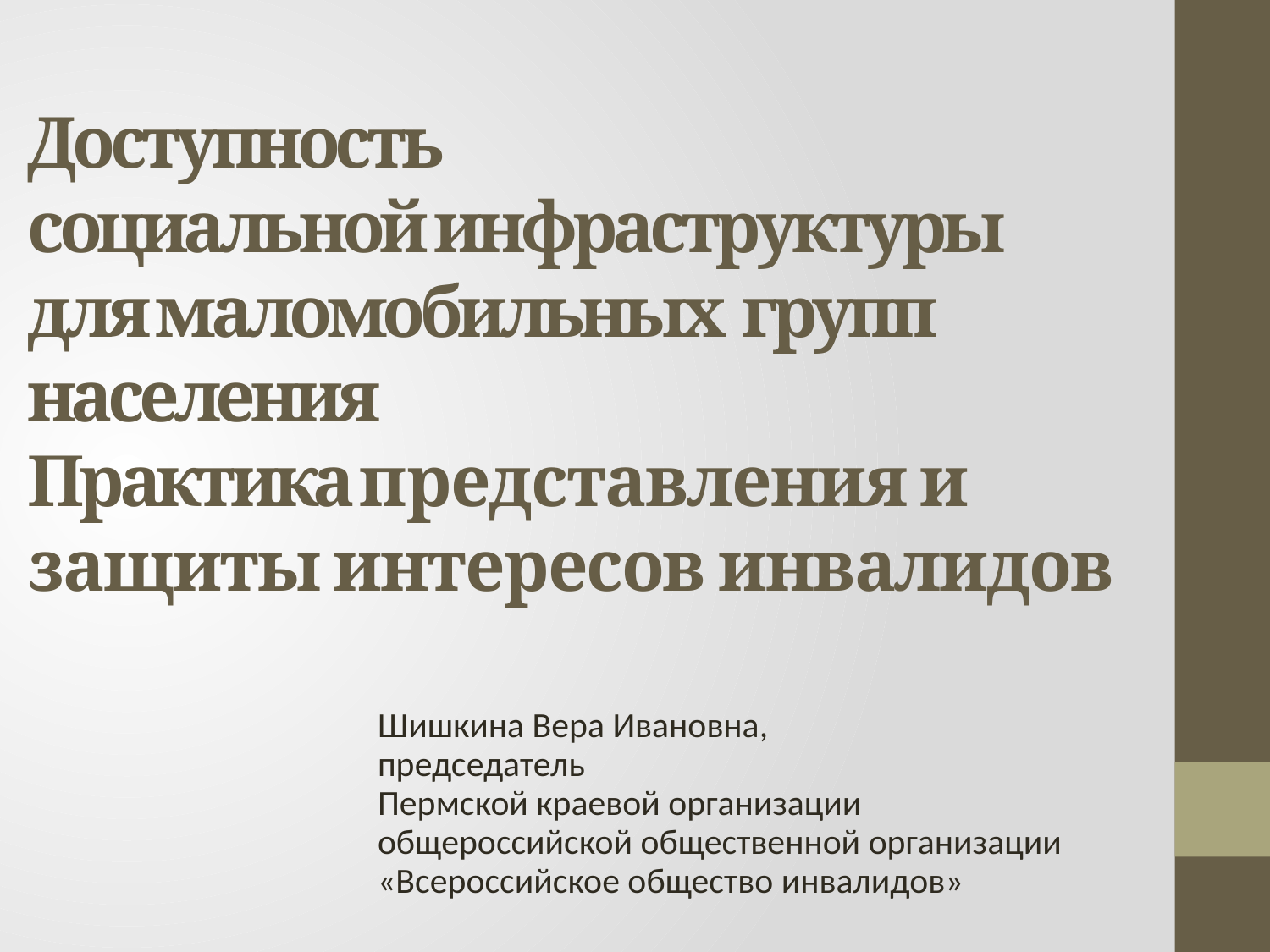

# Доступность социальной инфраструктуры для маломобильных  групп населения Практика представления и защиты интересов инвалидов
Шишкина Вера Ивановна,
председатель
Пермской краевой организации
общероссийской общественной организации
«Всероссийское общество инвалидов»